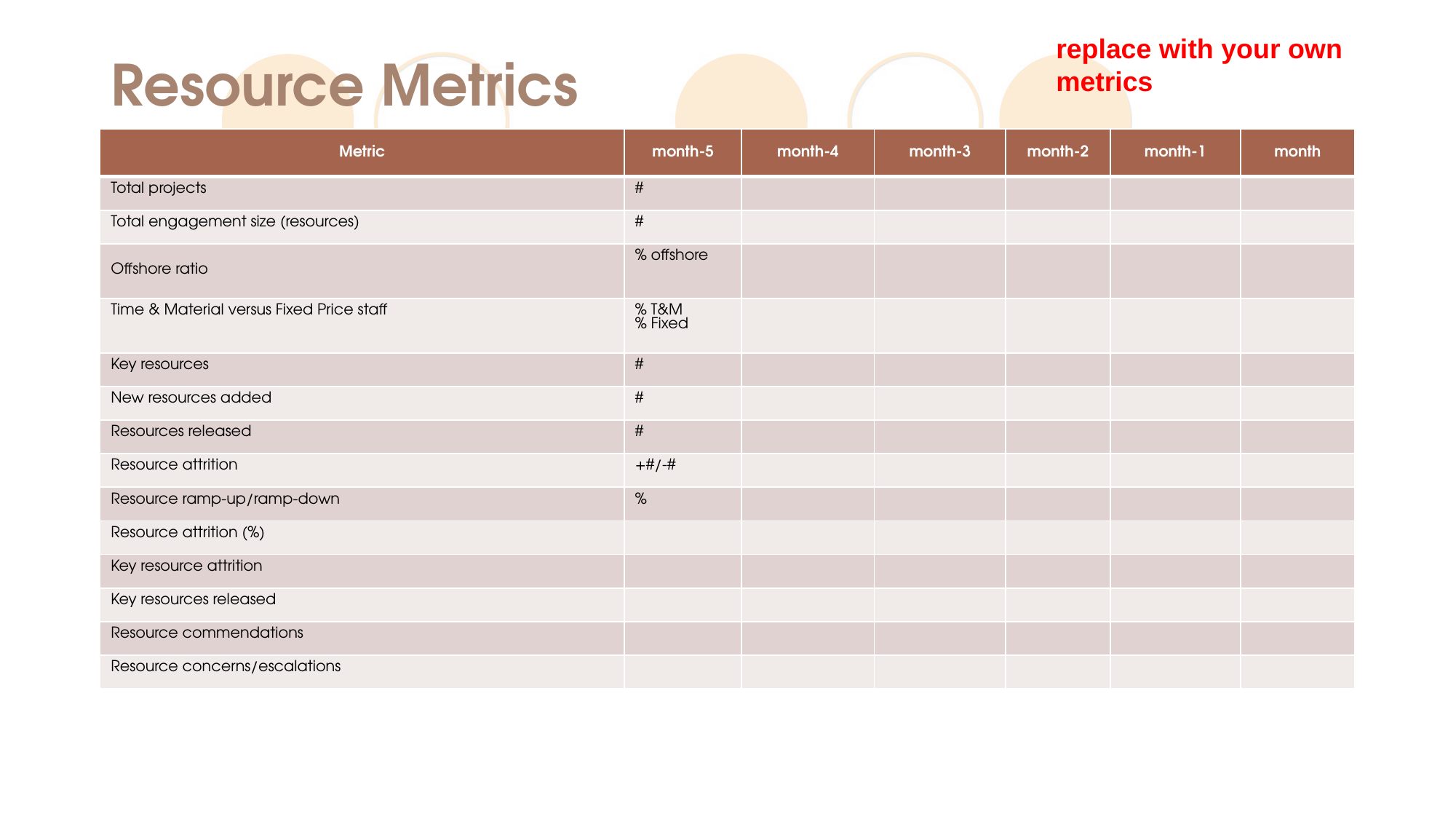

replace with your own metrics
# Resource Metrics
| Metric | month-5 | month-4 | month-3 | month-2 | month-1 | month |
| --- | --- | --- | --- | --- | --- | --- |
| Total projects | # |  |  |  |  |  |
| Total engagement size (resources) | # |  |  |  |  |  |
| Offshore ratio | % offshore |  |  |  |  |  |
| Time & Material versus Fixed Price staff | % T&M % Fixed |  |  |  |  |  |
| Key resources | # |  |  |  |  |  |
| New resources added | # |  |  |  |  |  |
| Resources released | # |  |  |  |  |  |
| Resource attrition | +#/-# |  |  |  |  |  |
| Resource ramp-up/ramp-down | % |  |  |  |  |  |
| Resource attrition (%) |  |  |  |  |  |  |
| Key resource attrition |  |  |  |  |  |  |
| Key resources released |  |  |  |  |  |  |
| Resource commendations |  |  |  |  |  |  |
| Resource concerns/escalations |  |  |  |  |  |  |